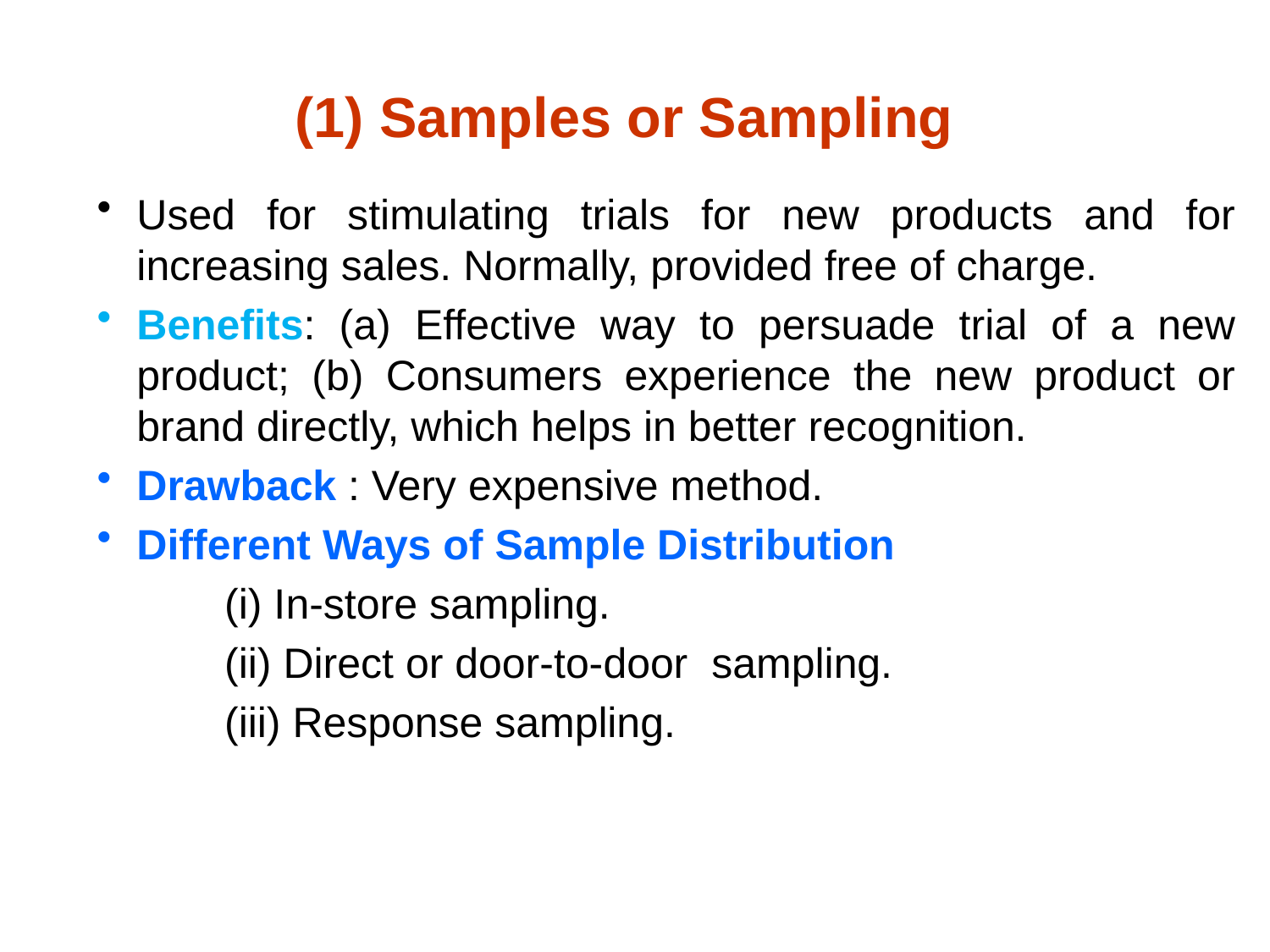

# (1) Samples or Sampling
Used for stimulating trials for new products and for increasing sales. Normally, provided free of charge.
Benefits: (a) Effective way to persuade trial of a new product; (b) Consumers experience the new product or brand directly, which helps in better recognition.
Drawback : Very expensive method.
Different Ways of Sample Distribution
(i) In-store sampling.
(ii) Direct or door-to-door  sampling.
(iii) Response sampling.